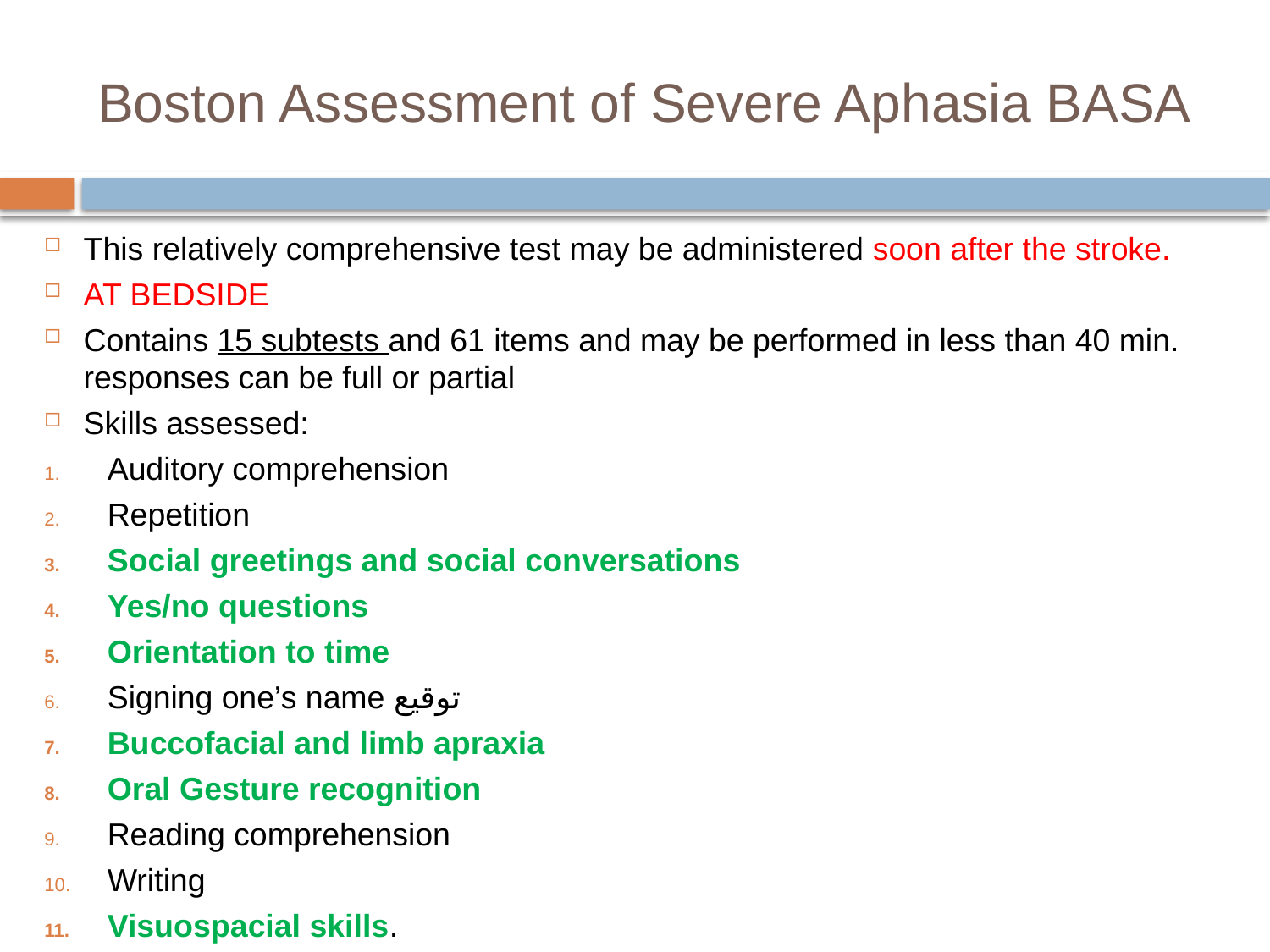

# Boston Assessment of Severe Aphasia BASA
This relatively comprehensive test may be administered soon after the stroke.
AT BEDSIDE
Contains 15 subtests and 61 items and may be performed in less than 40 min. responses can be full or partial
Skills assessed:
Auditory comprehension
Repetition
Social greetings and social conversations
Yes/no questions
Orientation to time
Signing one’s name توقيع
Buccofacial and limb apraxia
Oral Gesture recognition
Reading comprehension
Writing
Visuospacial skills.